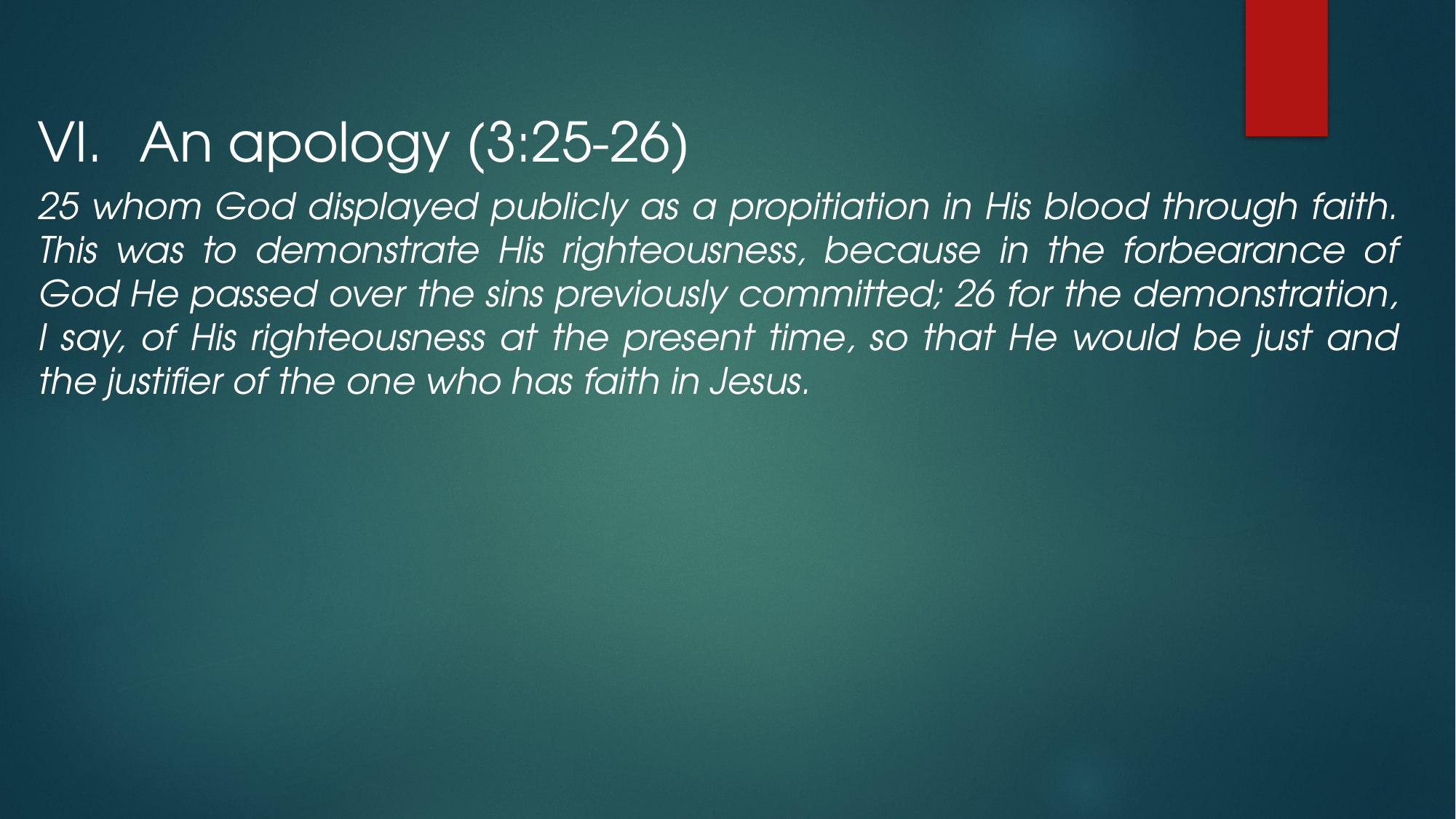

An apology (3:25-26)
25 whom God displayed publicly as a propitiation in His blood through faith. This was to demonstrate His righteousness, because in the forbearance of God He passed over the sins previously committed; 26 for the demonstration, I say, of His righteousness at the present time, so that He would be just and the justifier of the one who has faith in Jesus.